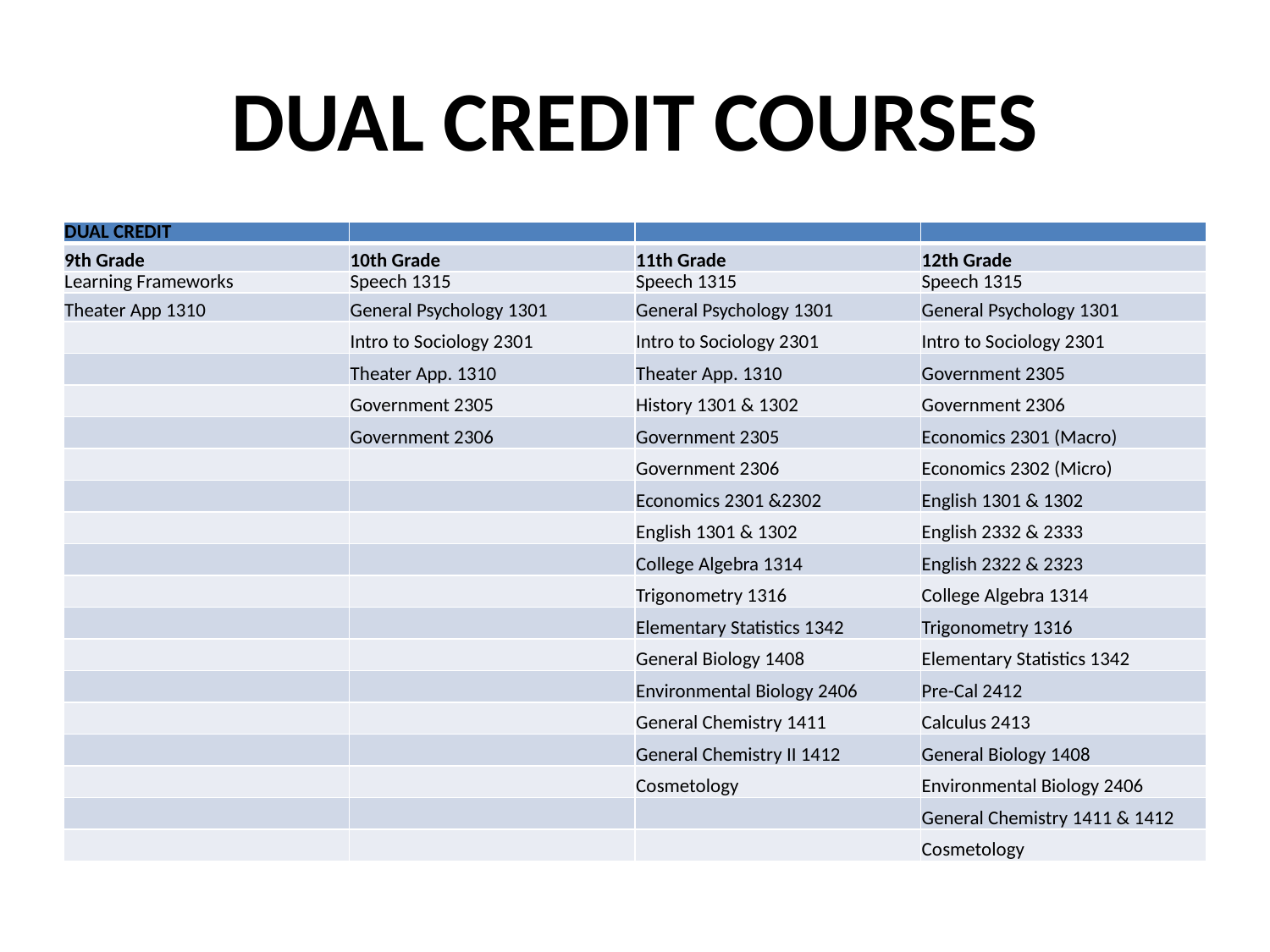

# DUAL CREDIT COURSES
| DUAL CREDIT |  |  |  |
| --- | --- | --- | --- |
| 9th Grade | 10th Grade | 11th Grade | 12th Grade |
| Learning Frameworks | Speech 1315 | Speech 1315 | Speech 1315 |
| Theater App 1310 | General Psychology 1301 | General Psychology 1301 | General Psychology 1301 |
|  | Intro to Sociology 2301 | Intro to Sociology 2301 | Intro to Sociology 2301 |
|  | Theater App. 1310 | Theater App. 1310 | Government 2305 |
|  | Government 2305 | History 1301 & 1302 | Government 2306 |
|  | Government 2306 | Government 2305 | Economics 2301 (Macro) |
|  |  | Government 2306 | Economics 2302 (Micro) |
|  |  | Economics 2301 &2302 | English 1301 & 1302 |
|  |  | English 1301 & 1302 | English 2332 & 2333 |
|  |  | College Algebra 1314 | English 2322 & 2323 |
|  |  | Trigonometry 1316 | College Algebra 1314 |
|  |  | Elementary Statistics 1342 | Trigonometry 1316 |
|  |  | General Biology 1408 | Elementary Statistics 1342 |
|  |  | Environmental Biology 2406 | Pre-Cal 2412 |
|  |  | General Chemistry 1411 | Calculus 2413 |
|  |  | General Chemistry II 1412 | General Biology 1408 |
|  |  | Cosmetology | Environmental Biology 2406 |
|  |  |  | General Chemistry 1411 & 1412 |
|  |  |  | Cosmetology |